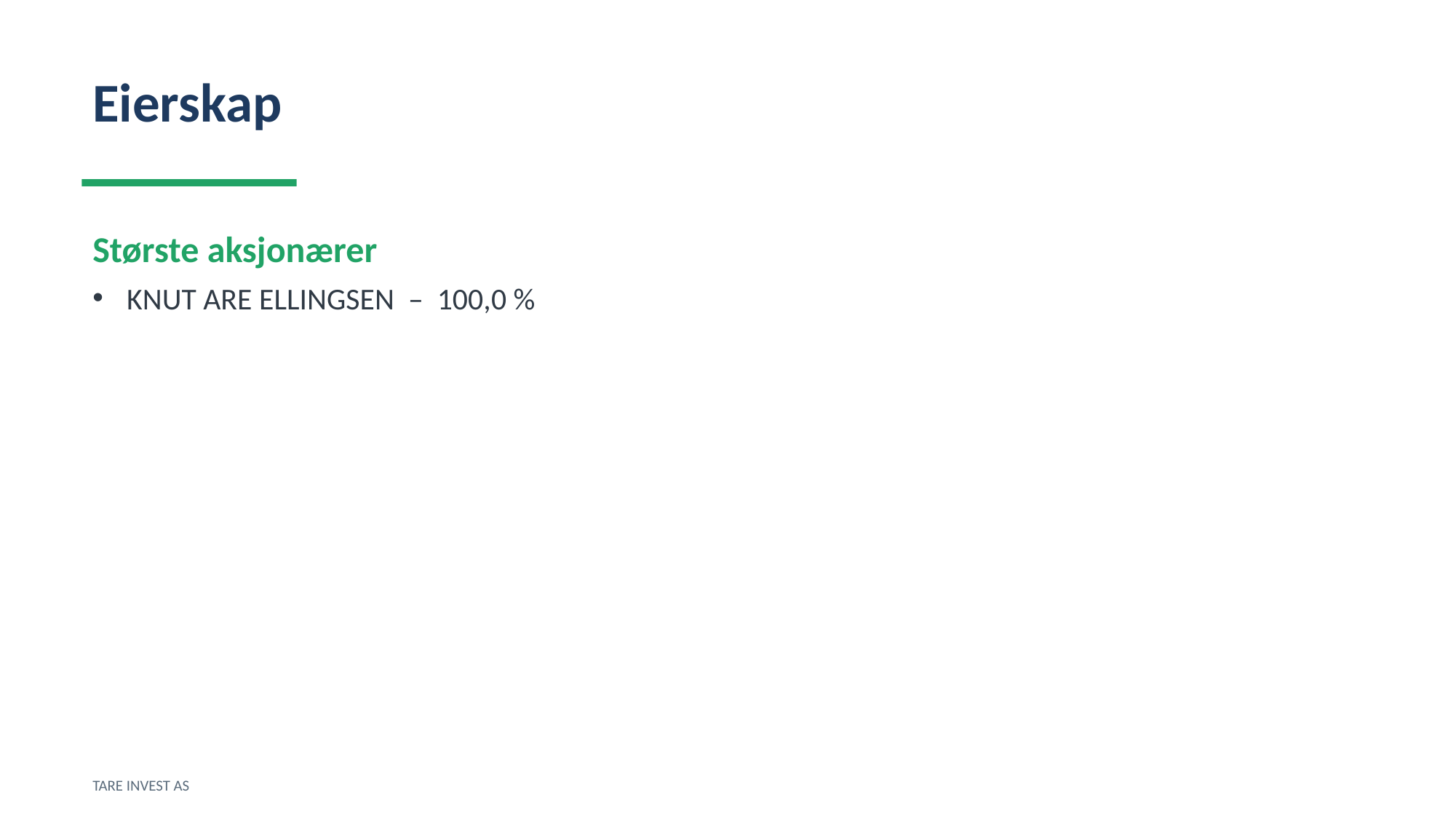

Eierskap

Største aksjonærer
KNUT ARE ELLINGSEN  –  100,0 %
TARE INVEST AS